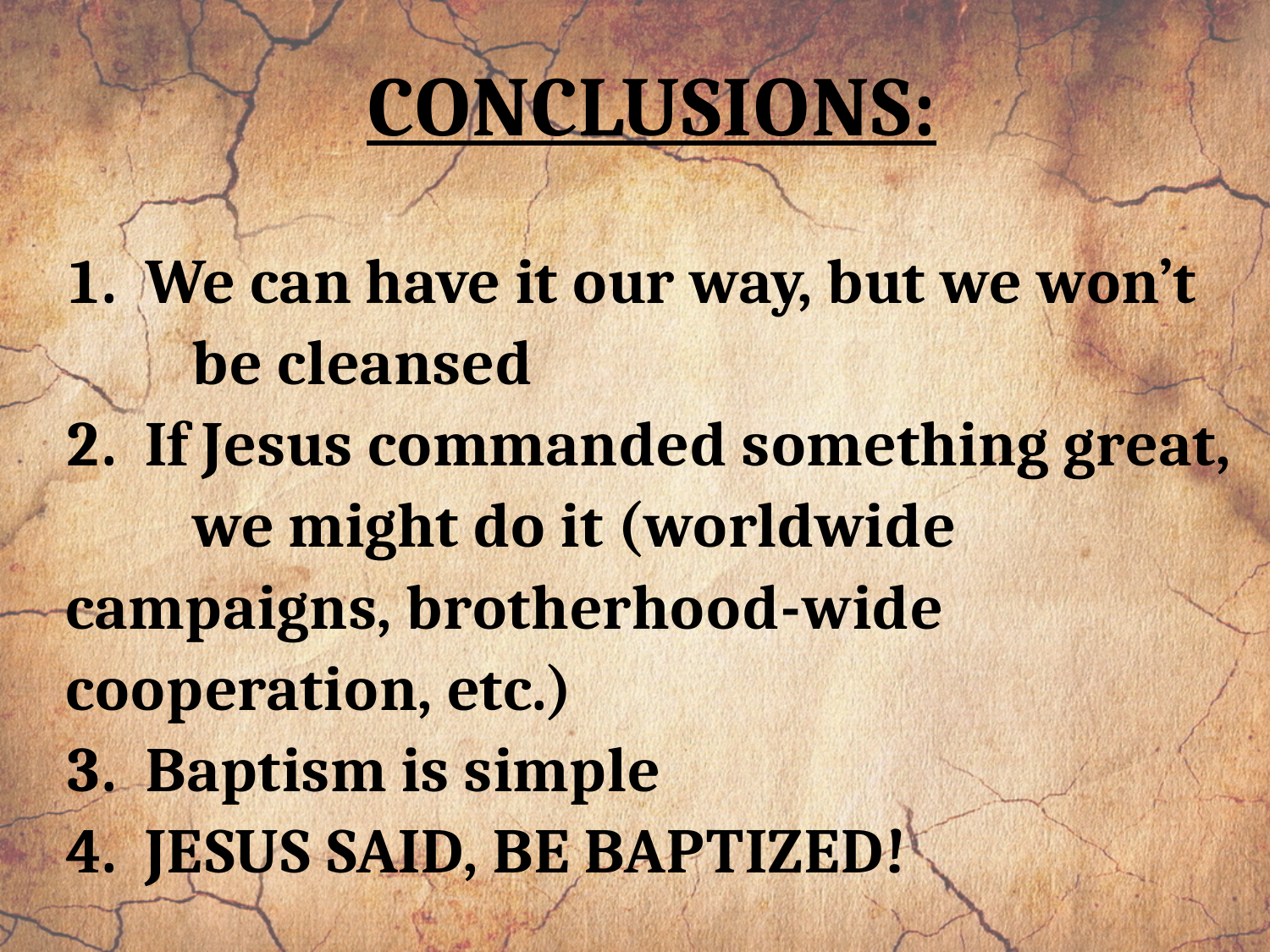

CONCLUSIONS:

1.  We can have it our way, but we won’t 	be cleansed
2.  If Jesus commanded something great, 	we might do it (worldwide 	campaigns, brotherhood-wide 	cooperation, etc.)
3.  Baptism is simple
4.  JESUS SAID, BE BAPTIZED!